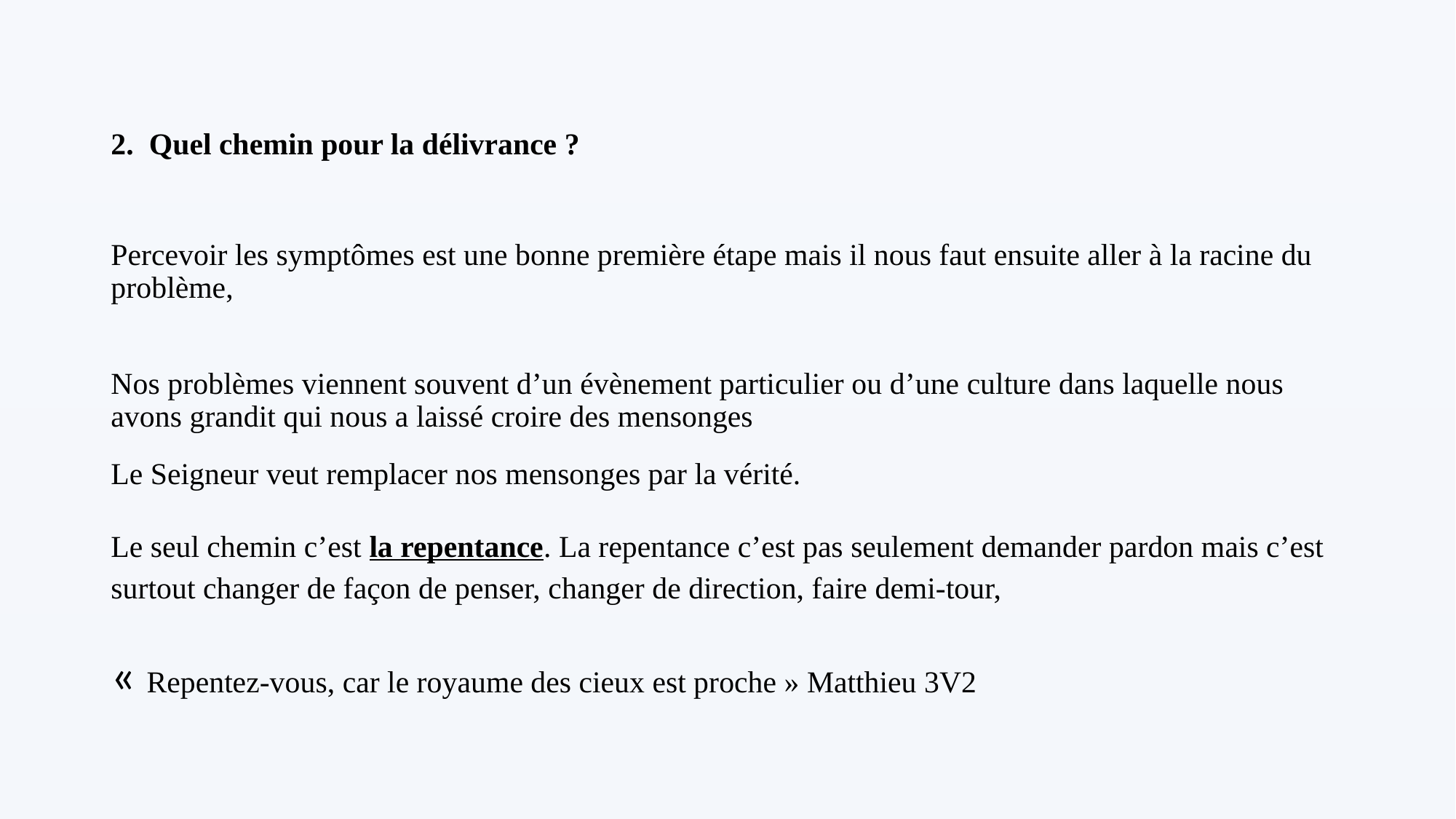

2.  Quel chemin pour la délivrance ?

Percevoir les symptômes est une bonne première étape mais il nous faut ensuite aller à la racine du problème,

Nos problèmes viennent souvent d’un évènement particulier ou d’une culture dans laquelle nous avons grandit qui nous a laissé croire des mensonges
Le Seigneur veut remplacer nos mensonges par la vérité.
Le seul chemin c’est la repentance. La repentance c’est pas seulement demander pardon mais c’est surtout changer de façon de penser, changer de direction, faire demi-tour,
« Repentez-vous, car le royaume des cieux est proche » Matthieu 3V2